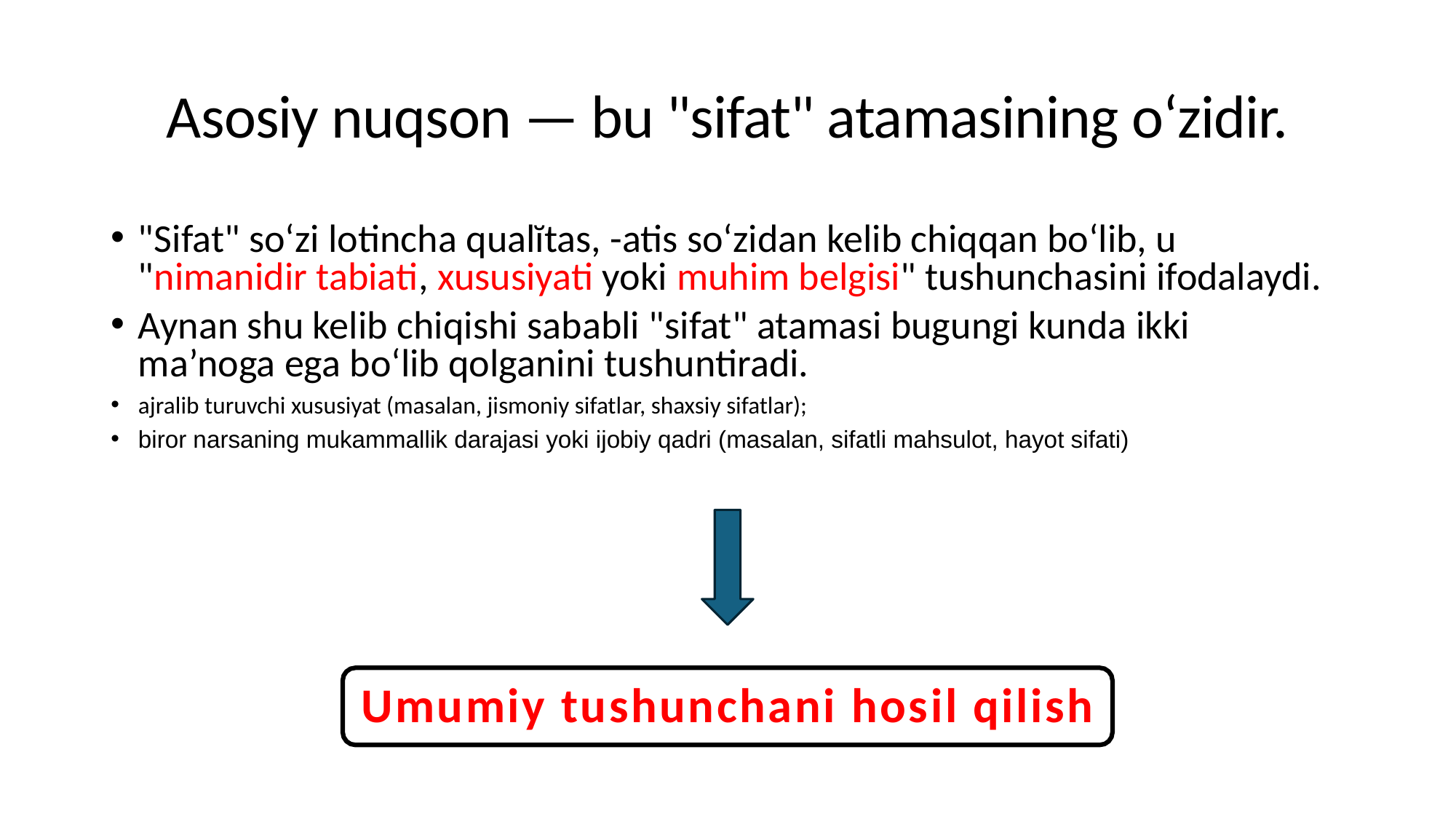

# Asosiy nuqson — bu "sifat" atamasining o‘zidir.
"Sifat" so‘zi lotincha qualĭtas, -atis so‘zidan kelib chiqqan bo‘lib, u "nimanidir tabiati, xususiyati yoki muhim belgisi" tushunchasini ifodalaydi.
Aynan shu kelib chiqishi sababli "sifat" atamasi bugungi kunda ikki ma’noga ega bo‘lib qolganini tushuntiradi.
ajralib turuvchi xususiyat (masalan, jismoniy sifatlar, shaxsiy sifatlar);
biror narsaning mukammallik darajasi yoki ijobiy qadri (masalan, sifatli mahsulot, hayot sifati)

Umumiy tushunchani hosil qilish